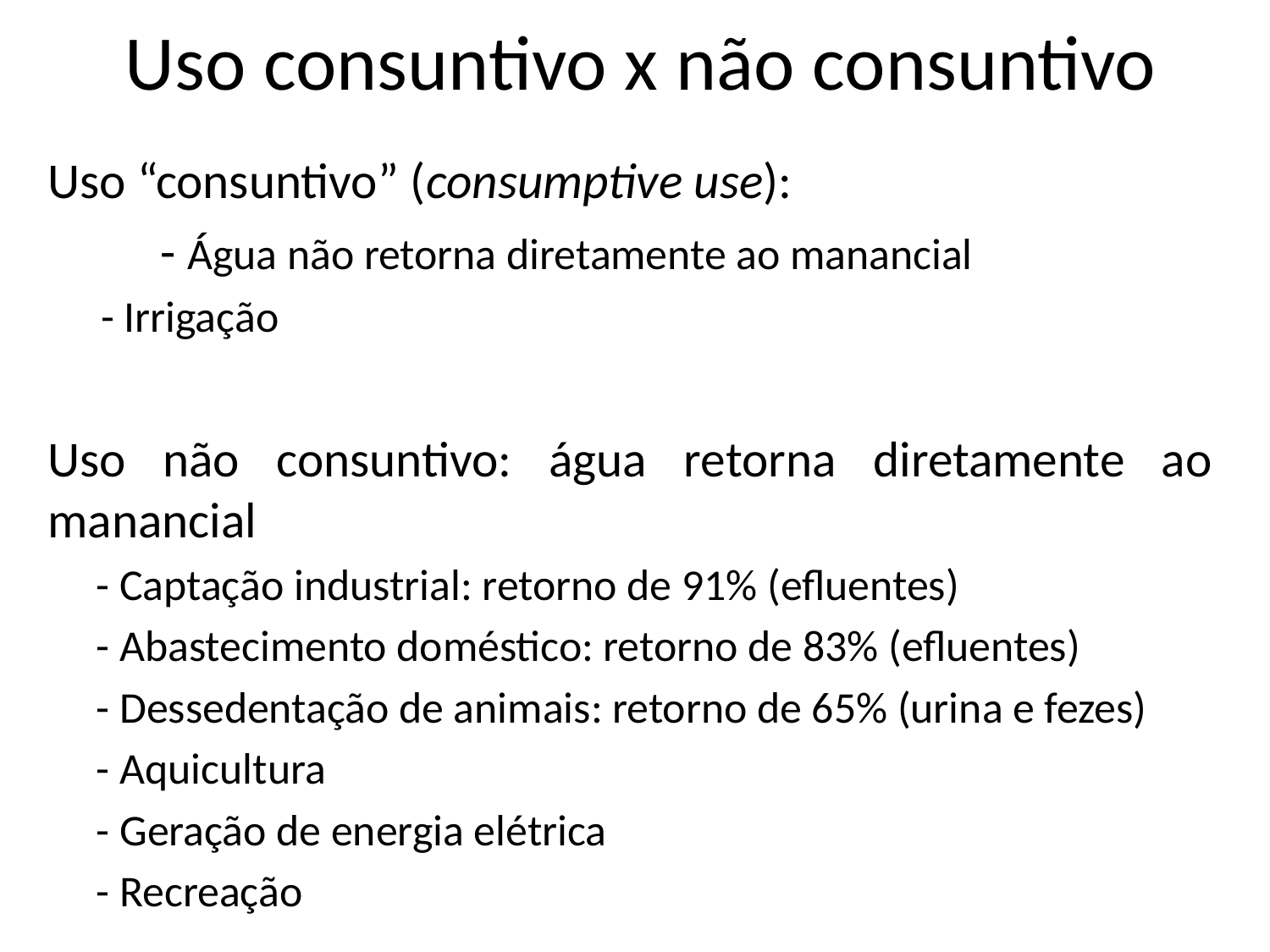

# Uso consuntivo x não consuntivo
Uso “consuntivo” (consumptive use):
	- Água não retorna diretamente ao manancial
	- Irrigação

Uso não consuntivo: água retorna diretamente ao manancial
- Captação industrial: retorno de 91% (efluentes)
- Abastecimento doméstico: retorno de 83% (efluentes)
- Dessedentação de animais: retorno de 65% (urina e fezes)
- Aquicultura
- Geração de energia elétrica
- Recreação